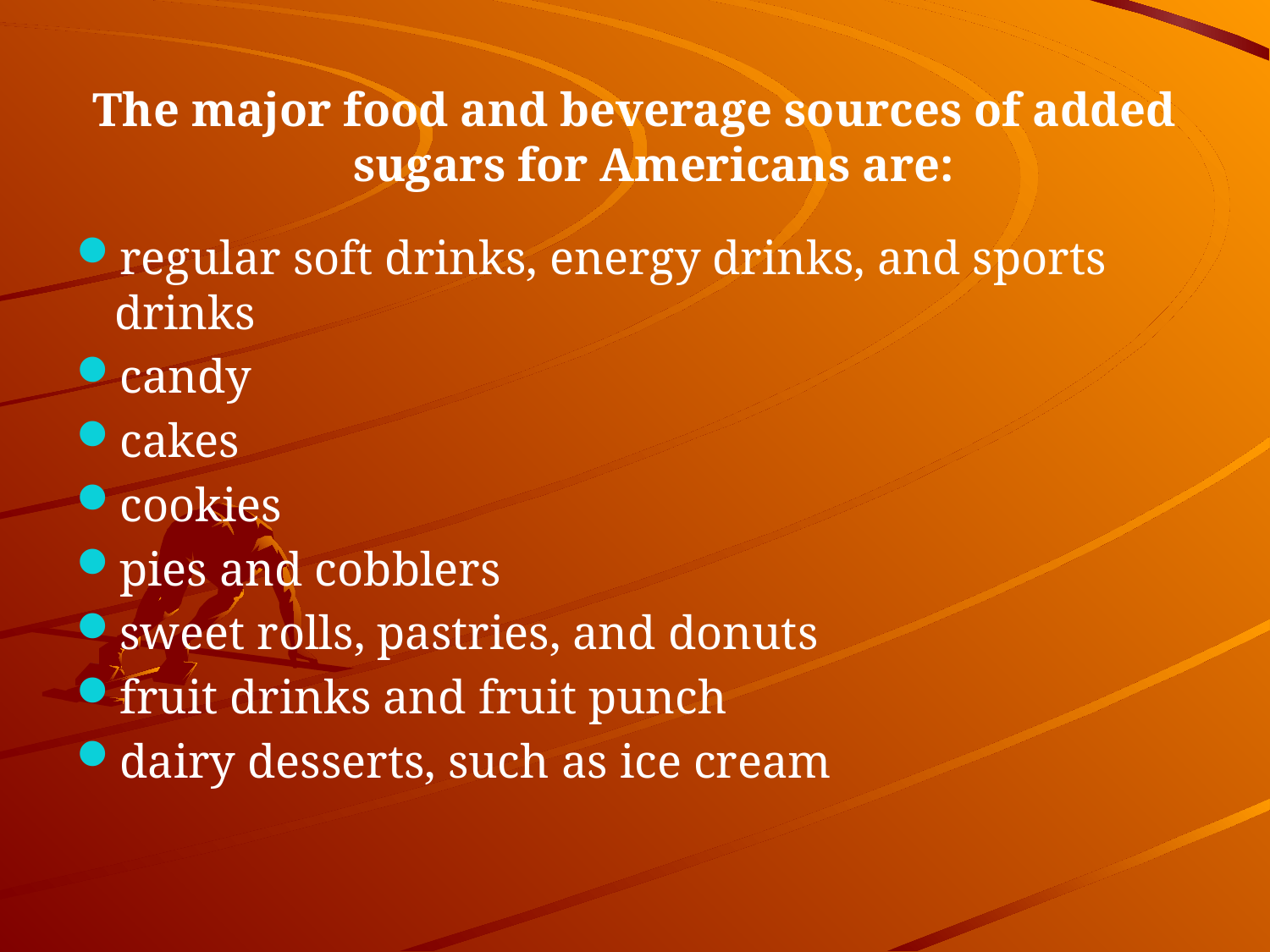

# The major food and beverage sources of added sugars for Americans are:
regular soft drinks, energy drinks, and sports drinks
candy
cakes
cookies
pies and cobblers
sweet rolls, pastries, and donuts
fruit drinks and fruit punch
dairy desserts, such as ice cream